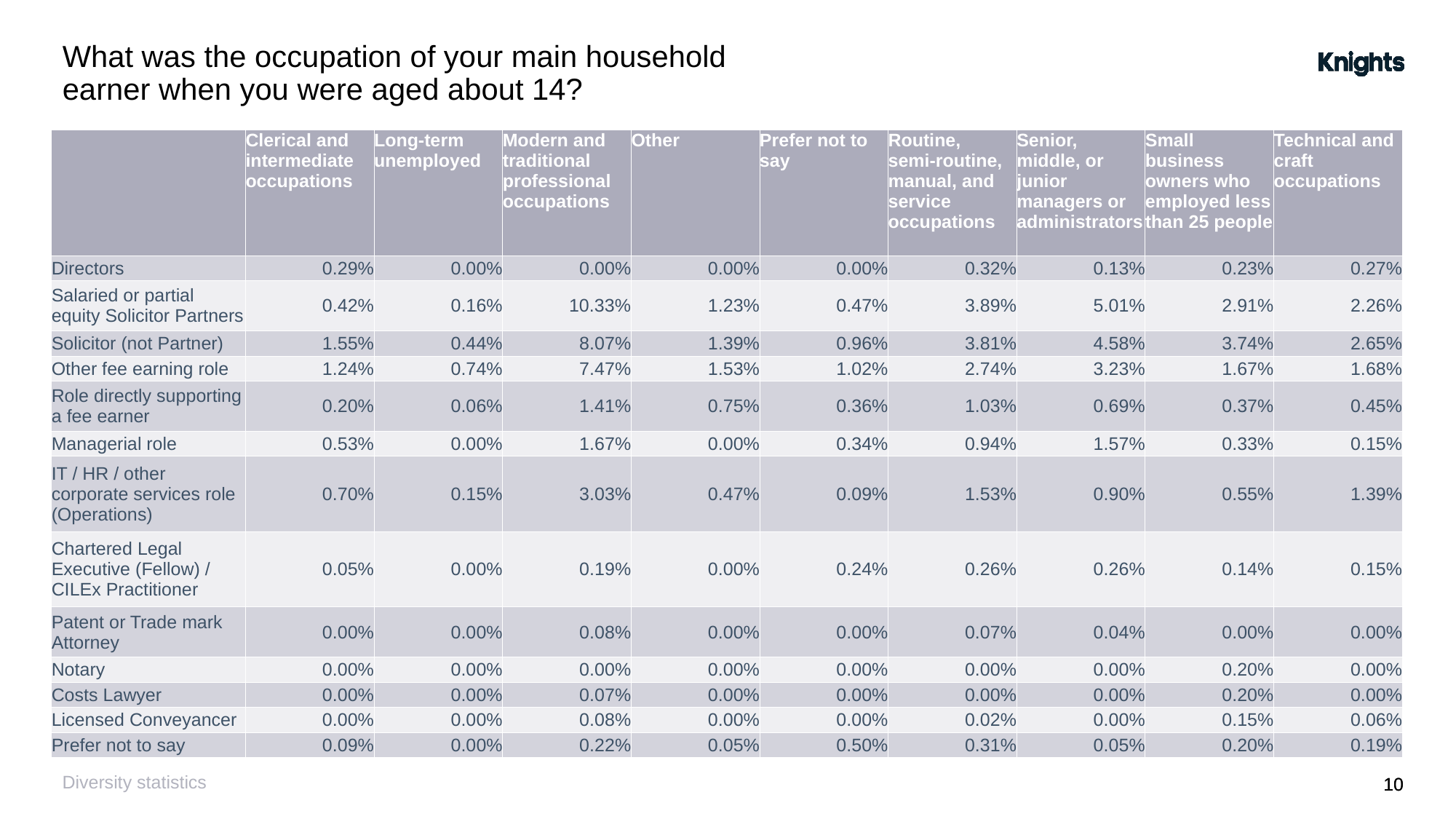

# What was the occupation of your main household earner when you were aged about 14?
|  | Clerical and intermediate occupations | Long-term unemployed | Modern and traditional professional occupations | Other | Prefer not to say | Routine, semi-routine, manual, and service occupations | Senior, middle, or junior managers or administrators | Small business owners who employed less than 25 people | Technical and craft occupations |
| --- | --- | --- | --- | --- | --- | --- | --- | --- | --- |
| Directors | 0.29% | 0.00% | 0.00% | 0.00% | 0.00% | 0.32% | 0.13% | 0.23% | 0.27% |
| Salaried or partial equity Solicitor Partners | 0.42% | 0.16% | 10.33% | 1.23% | 0.47% | 3.89% | 5.01% | 2.91% | 2.26% |
| Solicitor (not Partner) | 1.55% | 0.44% | 8.07% | 1.39% | 0.96% | 3.81% | 4.58% | 3.74% | 2.65% |
| Other fee earning role | 1.24% | 0.74% | 7.47% | 1.53% | 1.02% | 2.74% | 3.23% | 1.67% | 1.68% |
| Role directly supporting a fee earner | 0.20% | 0.06% | 1.41% | 0.75% | 0.36% | 1.03% | 0.69% | 0.37% | 0.45% |
| Managerial role | 0.53% | 0.00% | 1.67% | 0.00% | 0.34% | 0.94% | 1.57% | 0.33% | 0.15% |
| IT / HR / other corporate services role (Operations) | 0.70% | 0.15% | 3.03% | 0.47% | 0.09% | 1.53% | 0.90% | 0.55% | 1.39% |
| Chartered Legal Executive (Fellow) / CILEx Practitioner | 0.05% | 0.00% | 0.19% | 0.00% | 0.24% | 0.26% | 0.26% | 0.14% | 0.15% |
| Patent or Trade mark Attorney | 0.00% | 0.00% | 0.08% | 0.00% | 0.00% | 0.07% | 0.04% | 0.00% | 0.00% |
| Notary | 0.00% | 0.00% | 0.00% | 0.00% | 0.00% | 0.00% | 0.00% | 0.20% | 0.00% |
| Costs Lawyer | 0.00% | 0.00% | 0.07% | 0.00% | 0.00% | 0.00% | 0.00% | 0.20% | 0.00% |
| Licensed Conveyancer | 0.00% | 0.00% | 0.08% | 0.00% | 0.00% | 0.02% | 0.00% | 0.15% | 0.06% |
| Prefer not to say | 0.09% | 0.00% | 0.22% | 0.05% | 0.50% | 0.31% | 0.05% | 0.20% | 0.19% |
Diversity statistics